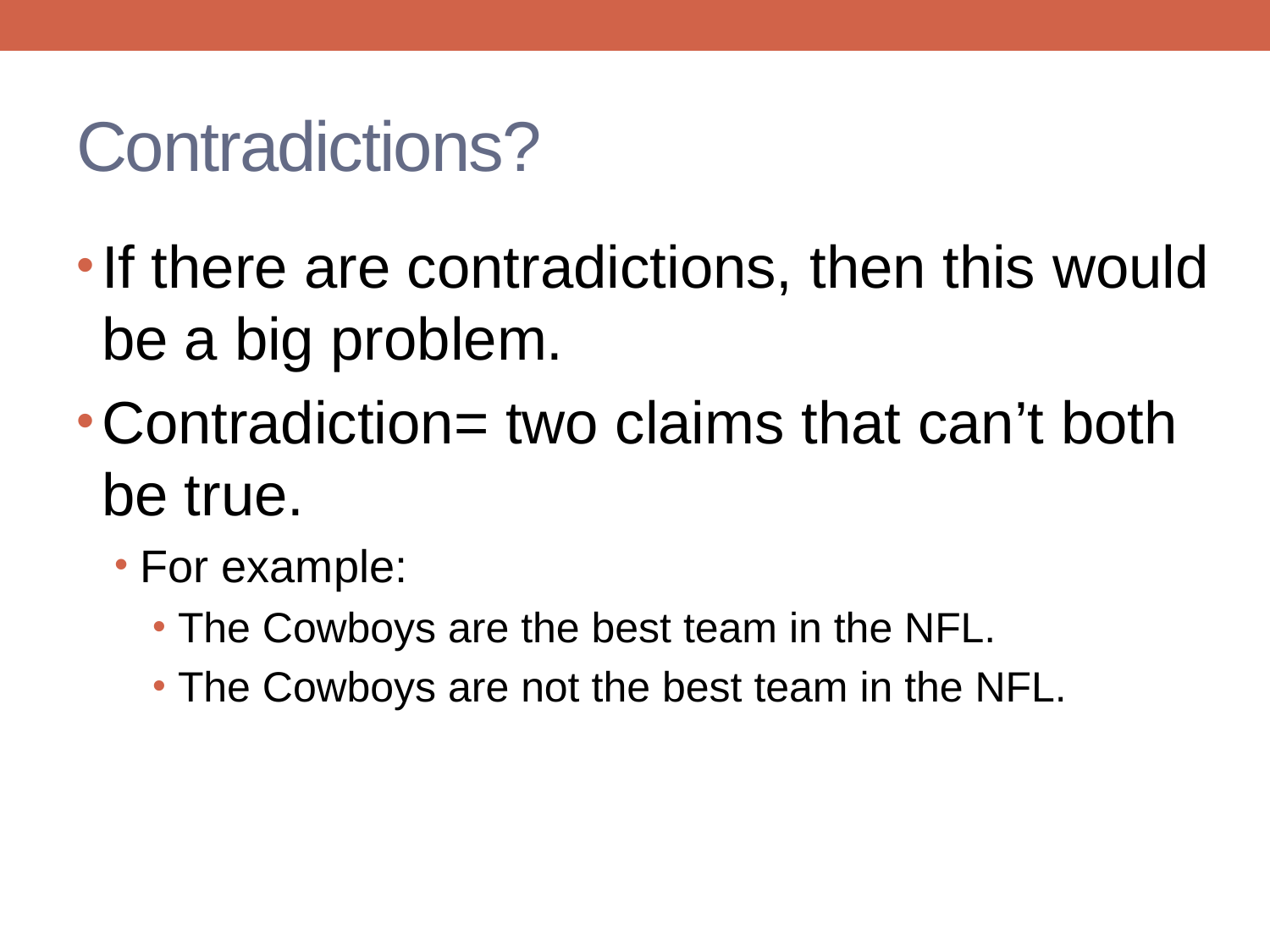

# Contradictions?
If there are contradictions, then this would be a big problem.
Contradiction= two claims that can’t both be true.
For example:
The Cowboys are the best team in the NFL.
The Cowboys are not the best team in the NFL.